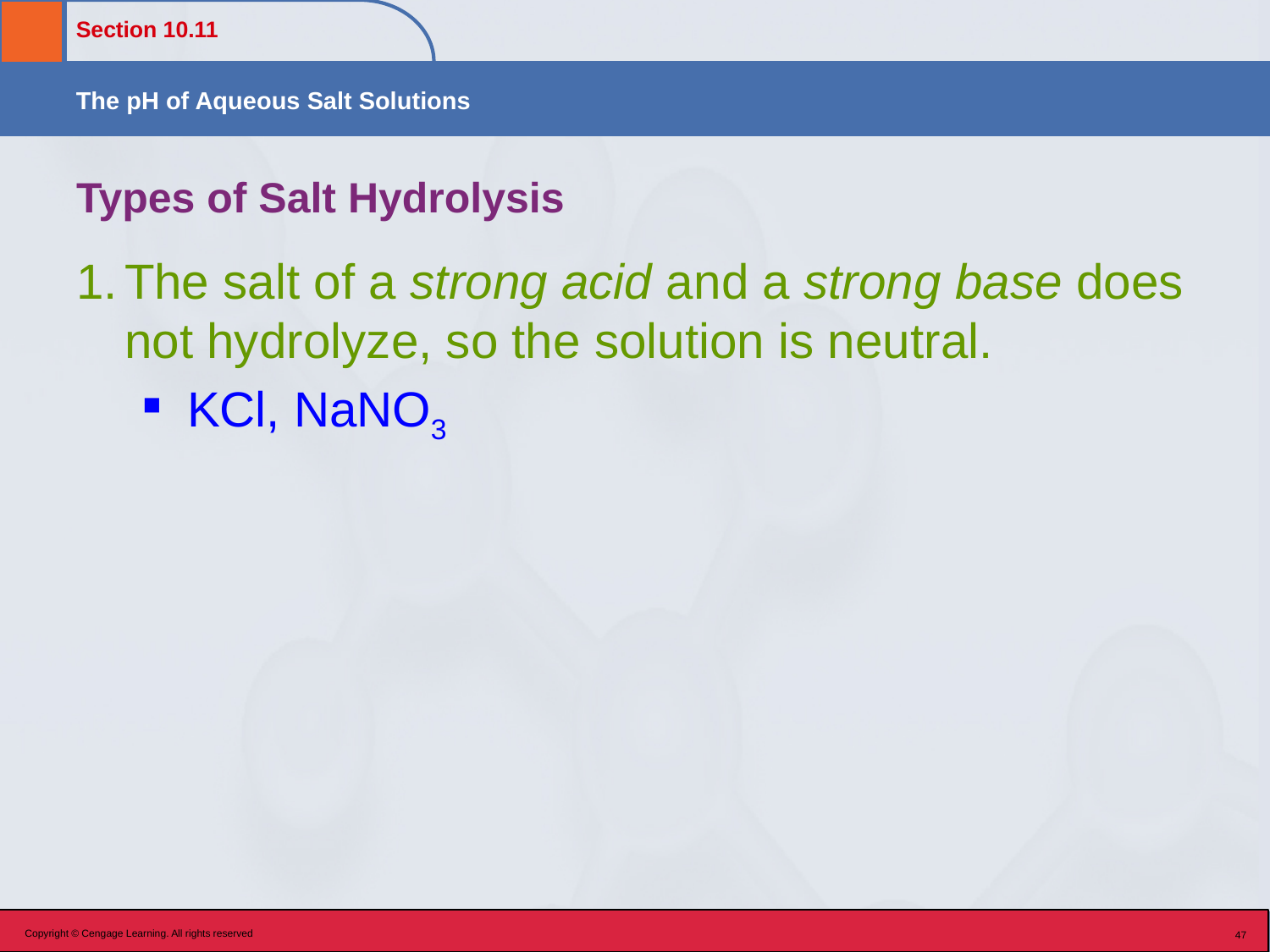

# Types of Salt Hydrolysis
The salt of a strong acid and a strong base does not hydrolyze, so the solution is neutral.
KCl, NaNO3

Copyright © Cengage Learning. All rights reserved
47